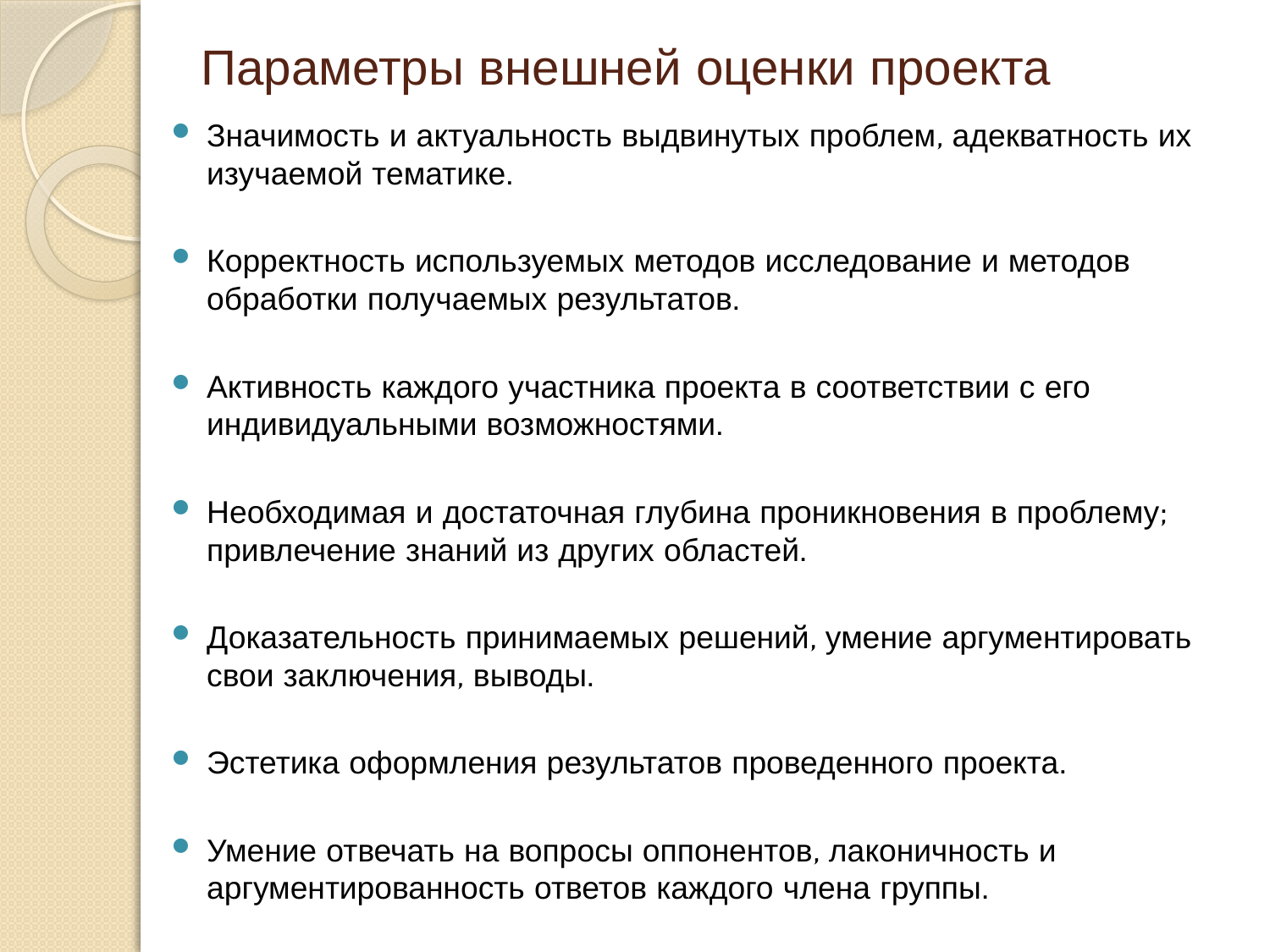

# Параметры внешней оценки проекта
Значимость и актуальность выдвинутых проблем, адекватность их изучаемой тематике.

Корректность используемых методов исследование и методов обработки получаемых результатов.

Активность каждого участника проекта в соответствии с его индивидуальными возможностями.

Необходимая и достаточная глубина проникновения в проблему; привлечение знаний из других областей.

Доказательность принимаемых решений, умение аргументировать свои заключения, выводы.

Эстетика оформления результатов проведенного проекта.

Умение отвечать на вопросы оппонентов, лаконичность и аргументированность ответов каждого члена группы.